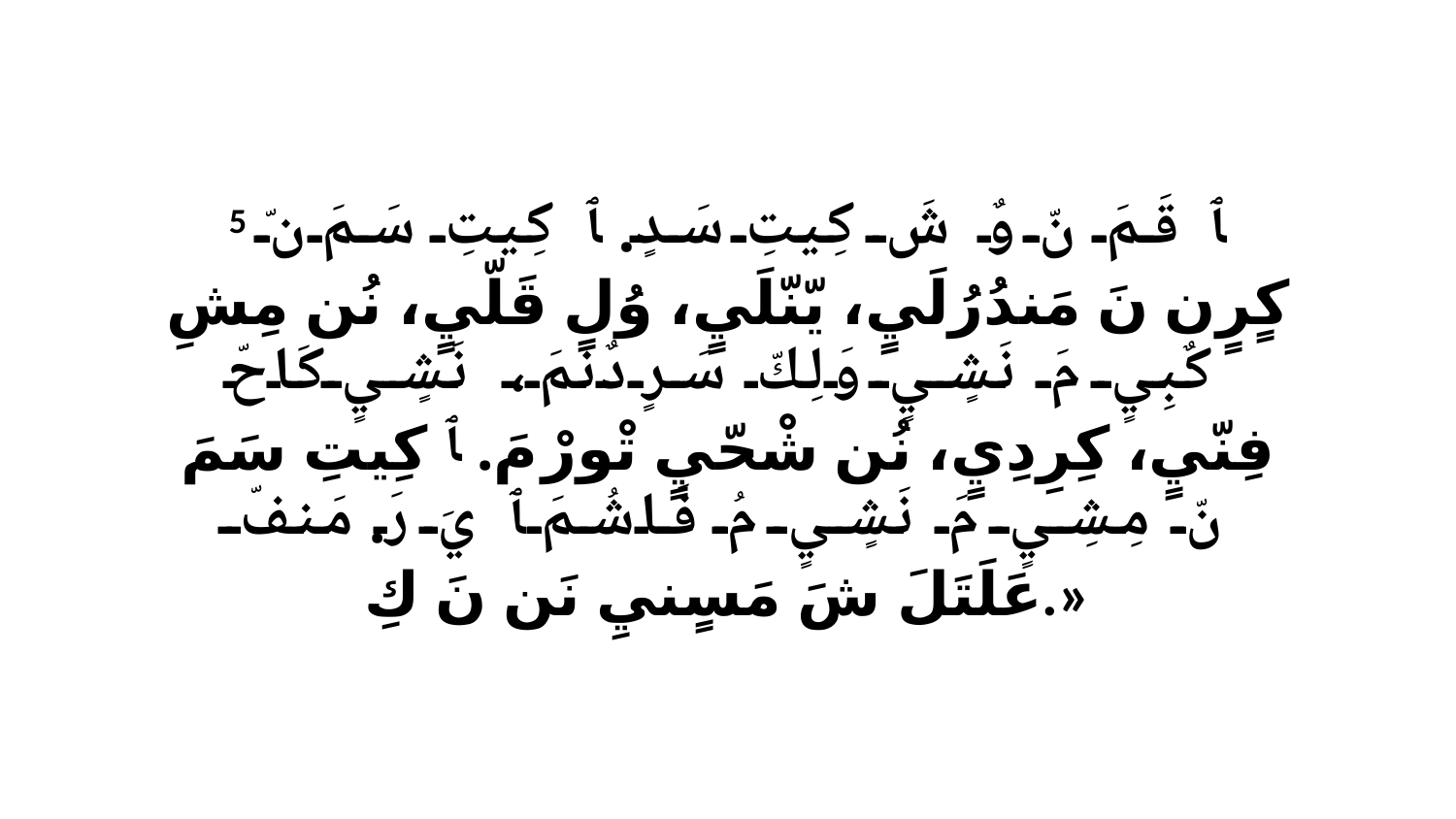

5 ﭑ قَمَ نّ وٌ شَ كِيتِ سَدٍ. ﭑ كِيتِ سَمَ نّ كٍرٍن نَ مَندُرُلَيٍ، يّنّلَيٍ، وُلٍ قَلّيٍ، نُن مِشِ كٌبِيٍ مَ نَشٍيٍ وَلِكّ سَرٍ دٌنمَ، نَشٍيٍ كَاحّ فِنّيٍ، كِرِدِيٍ، نُن شْحّيٍ تْورْ مَ. ﭑ كِيتِ سَمَ نّ مِشِيٍ مَ نَشٍيٍ مُ فَاشُمَ ﭑ يَ رَ. مَنفّ عَلَتَلَ شَ مَسٍنيِ نَن نَ كِ.»